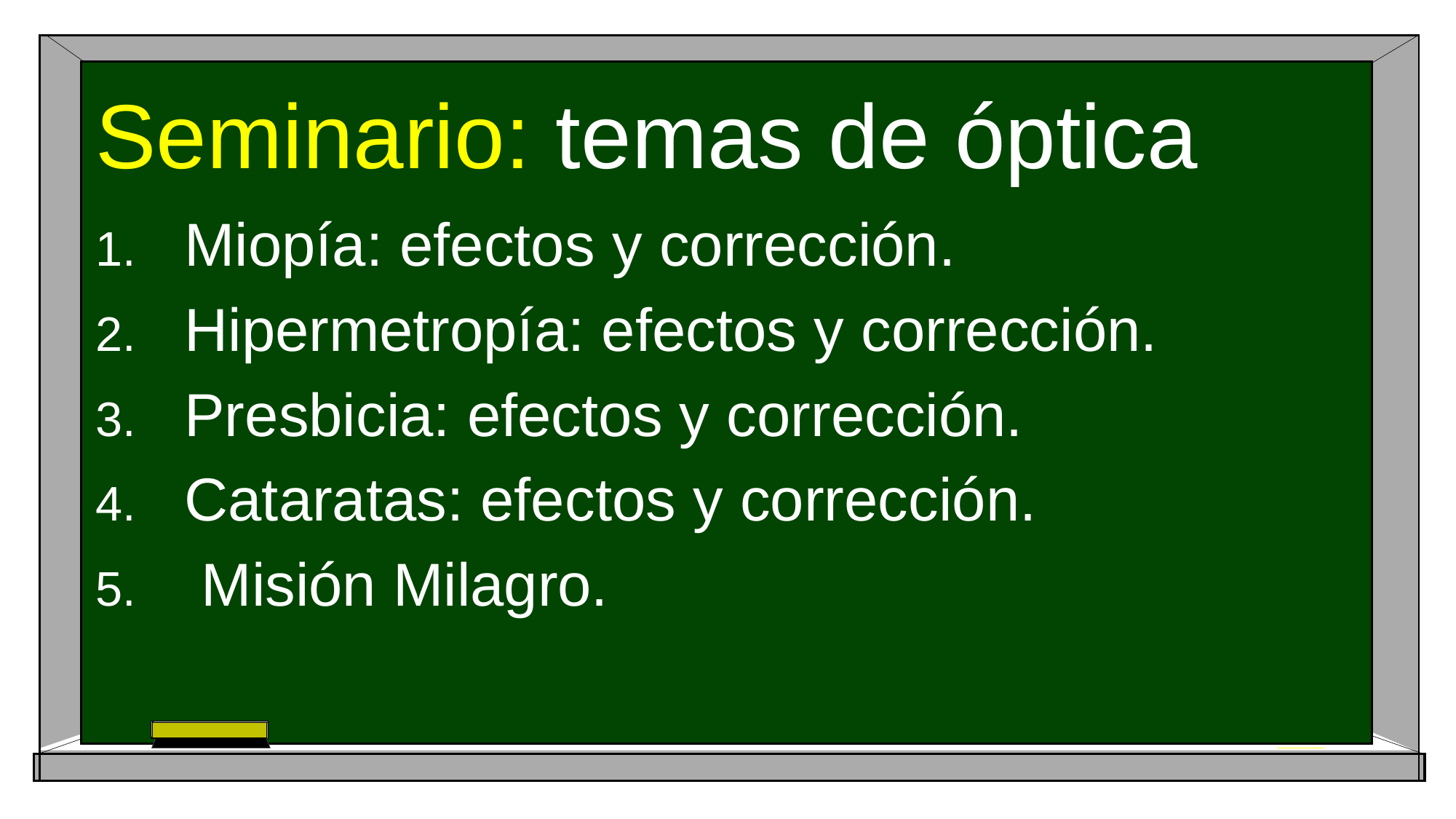

# Seminario: temas de óptica
Miopía: efectos y corrección.
Hipermetropía: efectos y corrección.
Presbicia: efectos y corrección.
Cataratas: efectos y corrección.
 Misión Milagro.